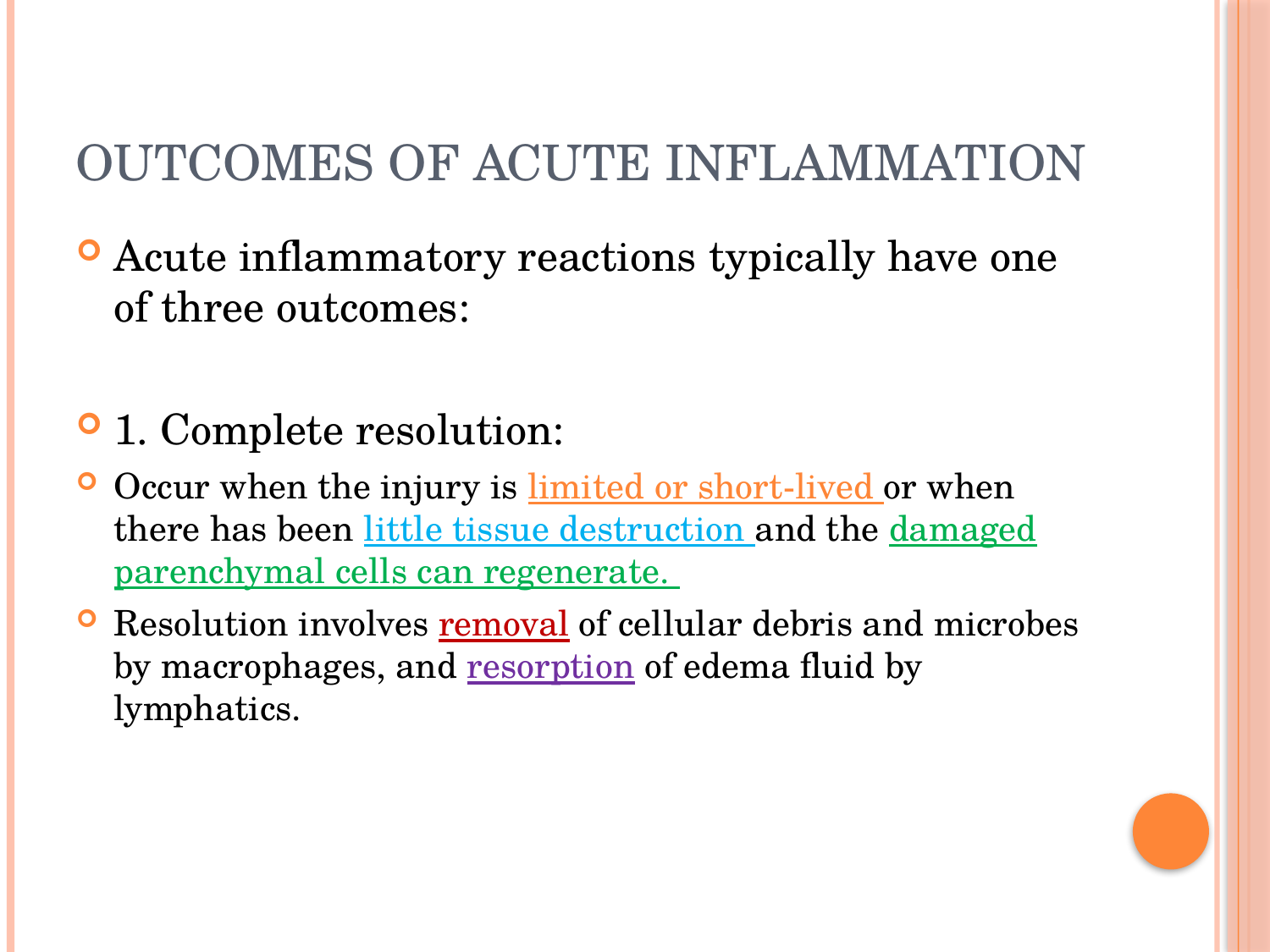

# OUTCOMES OF ACUTE INFLAMMATION
Acute inflammatory reactions typically have one of three outcomes:

1. Complete resolution:
Occur when the injury is limited or short-lived or when there has been little tissue destruction and the damaged parenchymal cells can regenerate.
Resolution involves removal of cellular debris and microbes by macrophages, and resorption of edema fluid by lymphatics.